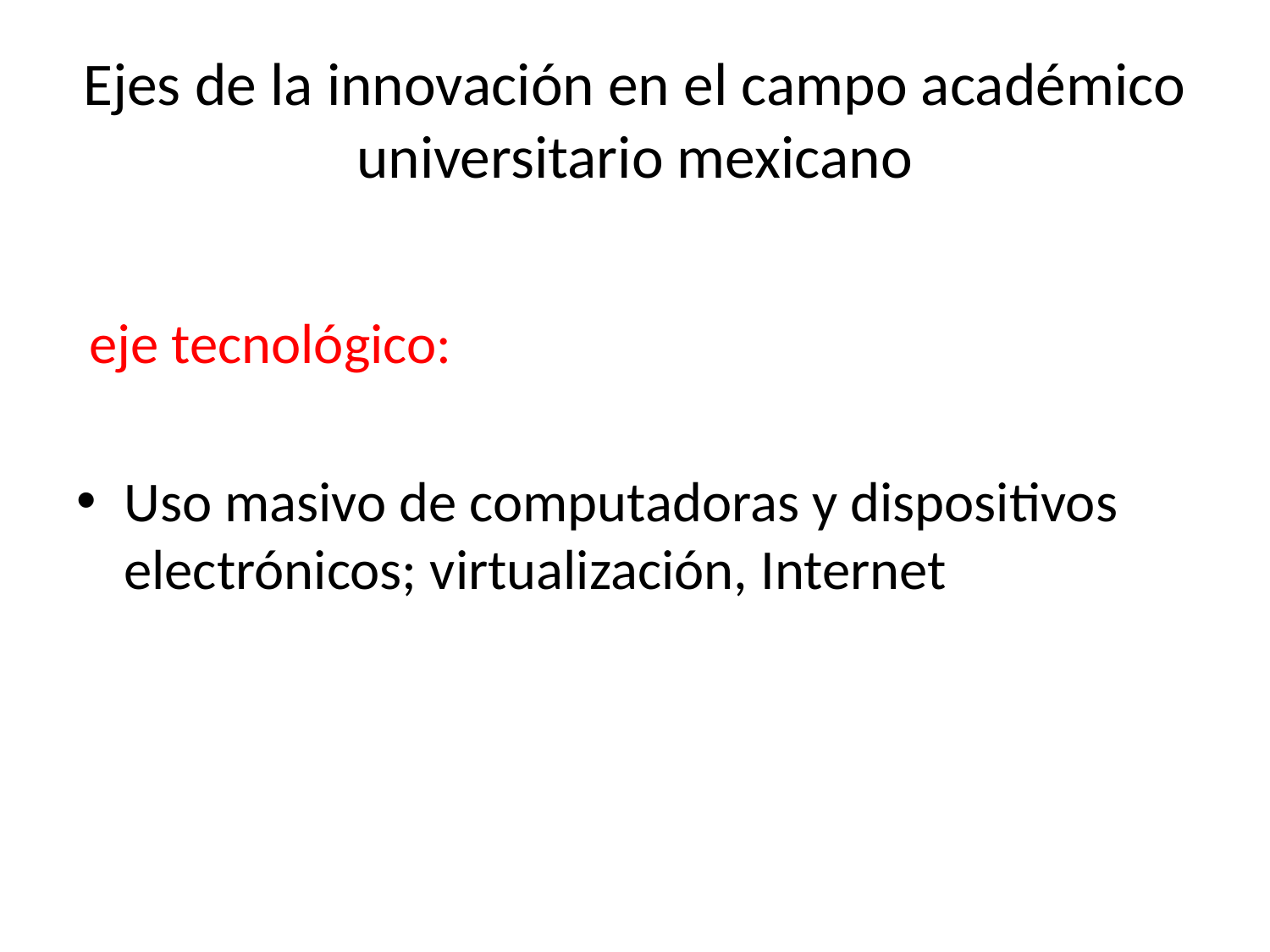

# Ejes de la innovación en el campo académico universitario mexicano

 eje tecnológico:

Uso masivo de computadoras y dispositivos electrónicos; virtualización, Internet